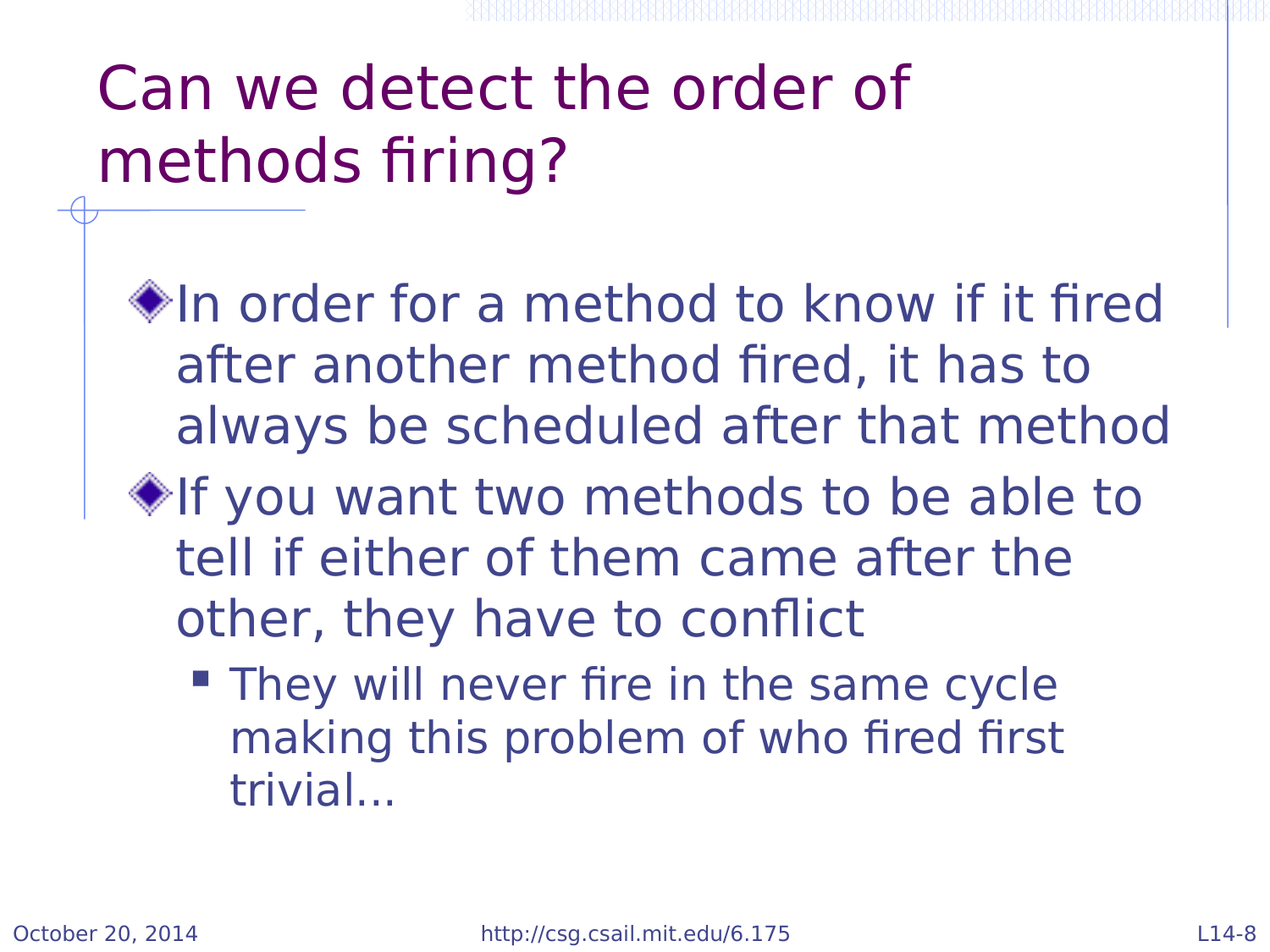

# Can we detect the order of methods firing?
In order for a method to know if it fired after another method fired, it has to always be scheduled after that method
If you want two methods to be able to tell if either of them came after the other, they have to conflict
They will never fire in the same cycle making this problem of who fired first trivial...
October 20, 2014
http://csg.csail.mit.edu/6.175
L14-8